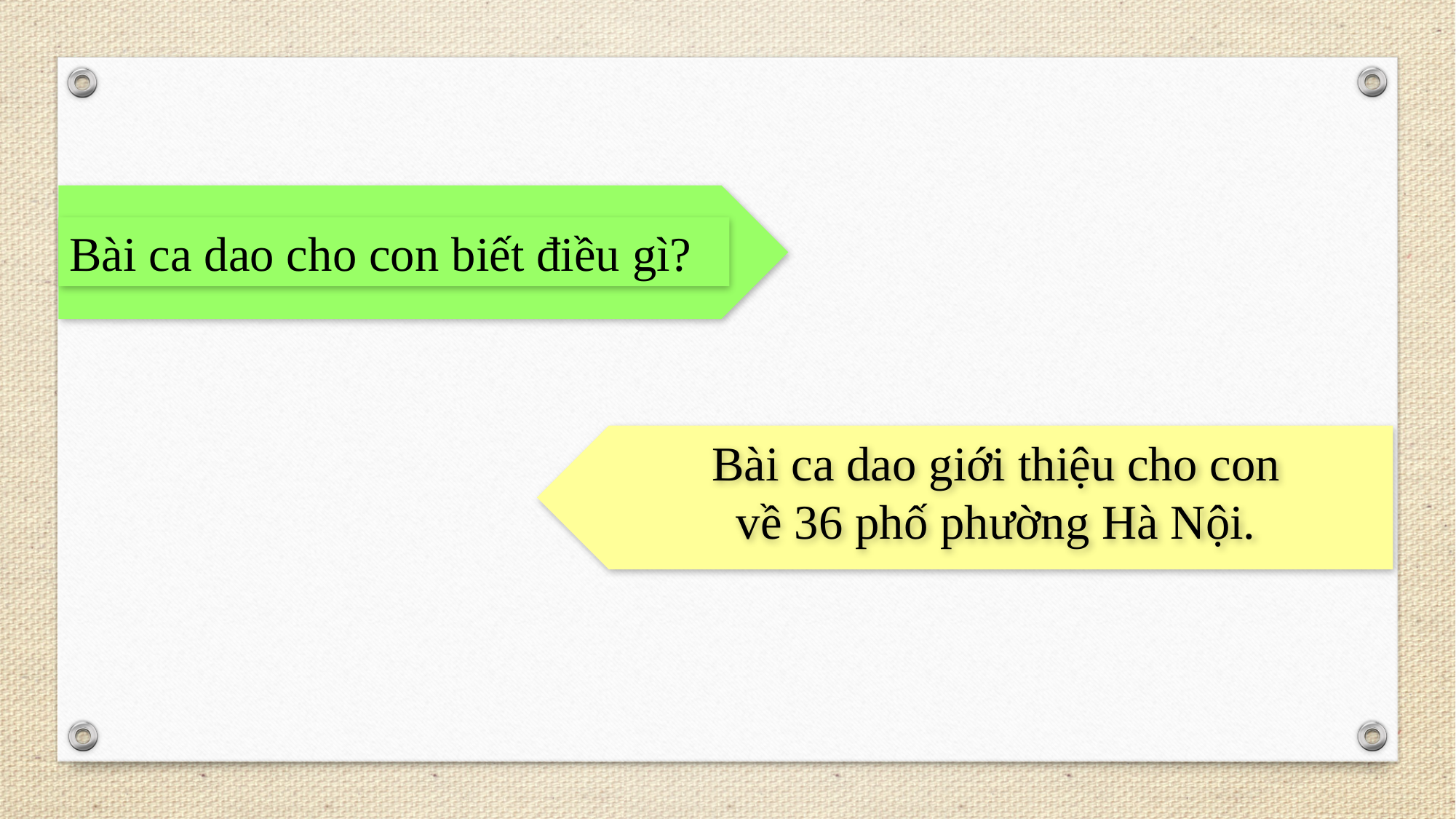

Bài ca dao cho con biết điều gì?

Bài ca dao giới thiệu cho con về 36 phố phường Hà Nội.